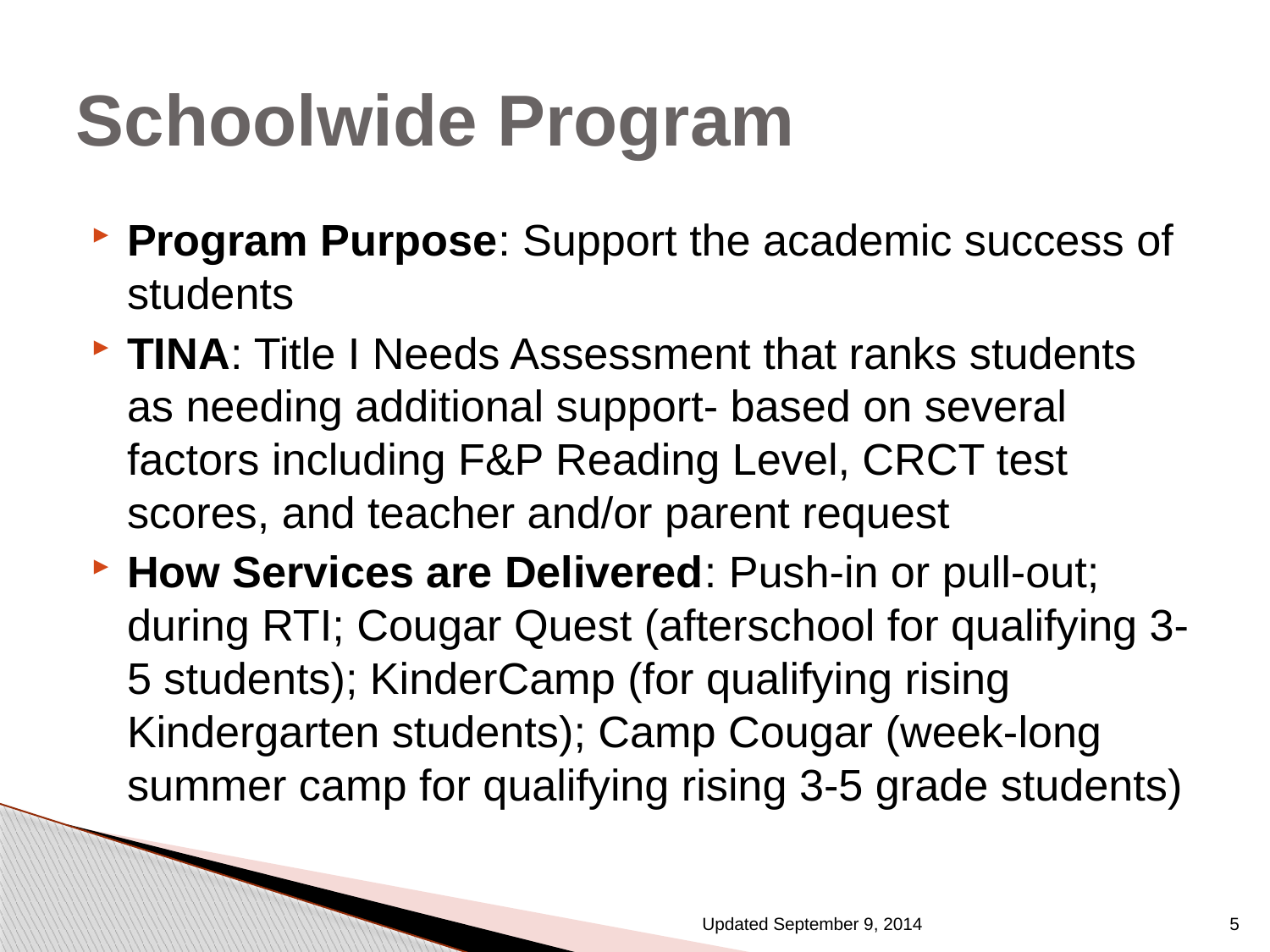

# Schoolwide Program
Program Purpose: Support the academic success of students
TINA: Title I Needs Assessment that ranks students as needing additional support- based on several factors including F&P Reading Level, CRCT test scores, and teacher and/or parent request
How Services are Delivered: Push-in or pull-out; during RTI; Cougar Quest (afterschool for qualifying 3-5 students); KinderCamp (for qualifying rising Kindergarten students); Camp Cougar (week-long summer camp for qualifying rising 3-5 grade students)
Updated September 9, 2014
5